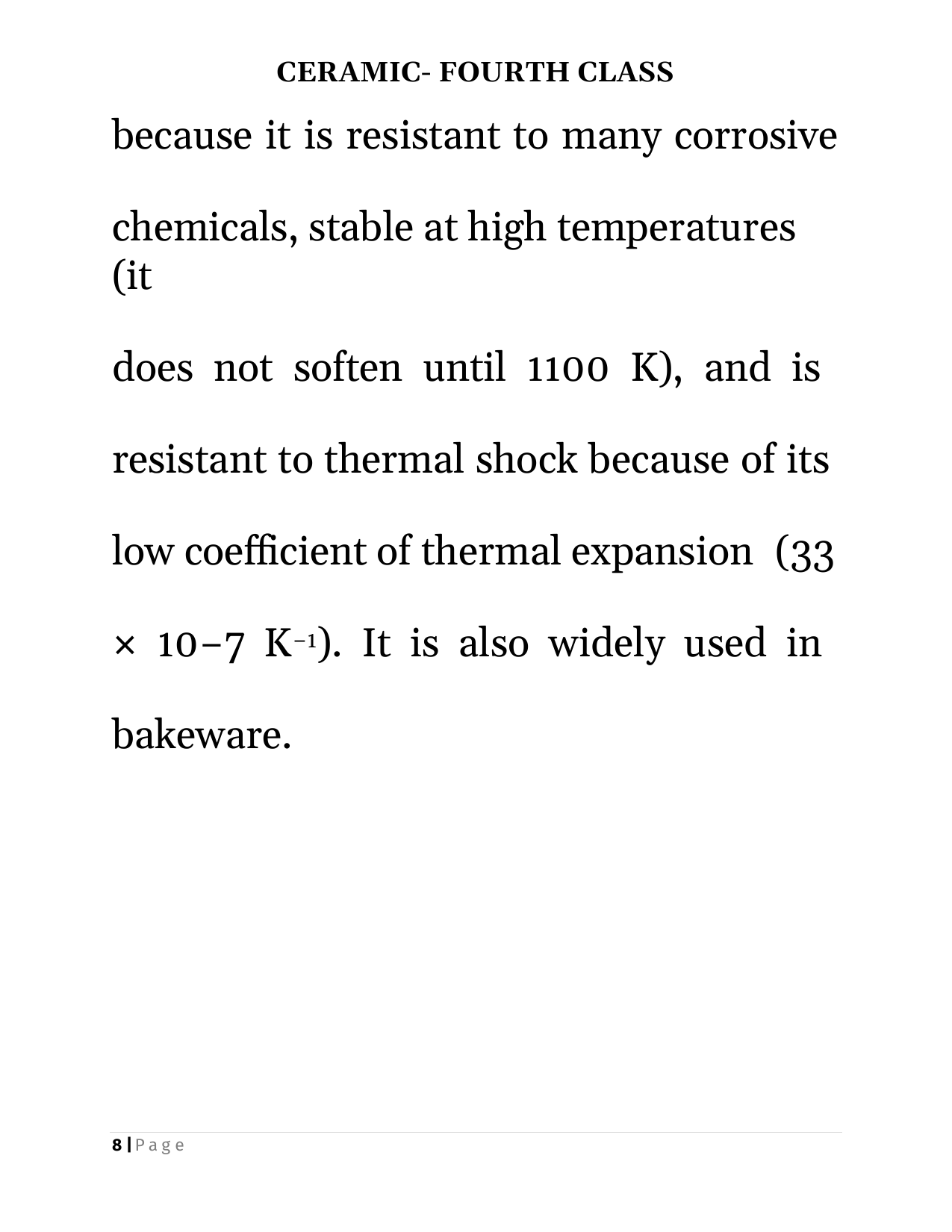

CERAMIC- FOURTH CLASS
# because it is resistant to many corrosive
chemicals, stable at high temperatures (it
does not soften until 1100 K), and is  resistant to thermal shock because of its  low coefficient of thermal expansion  (33
× 10−7 K−1). It is also widely used in  bakeware.

8 | P a g e